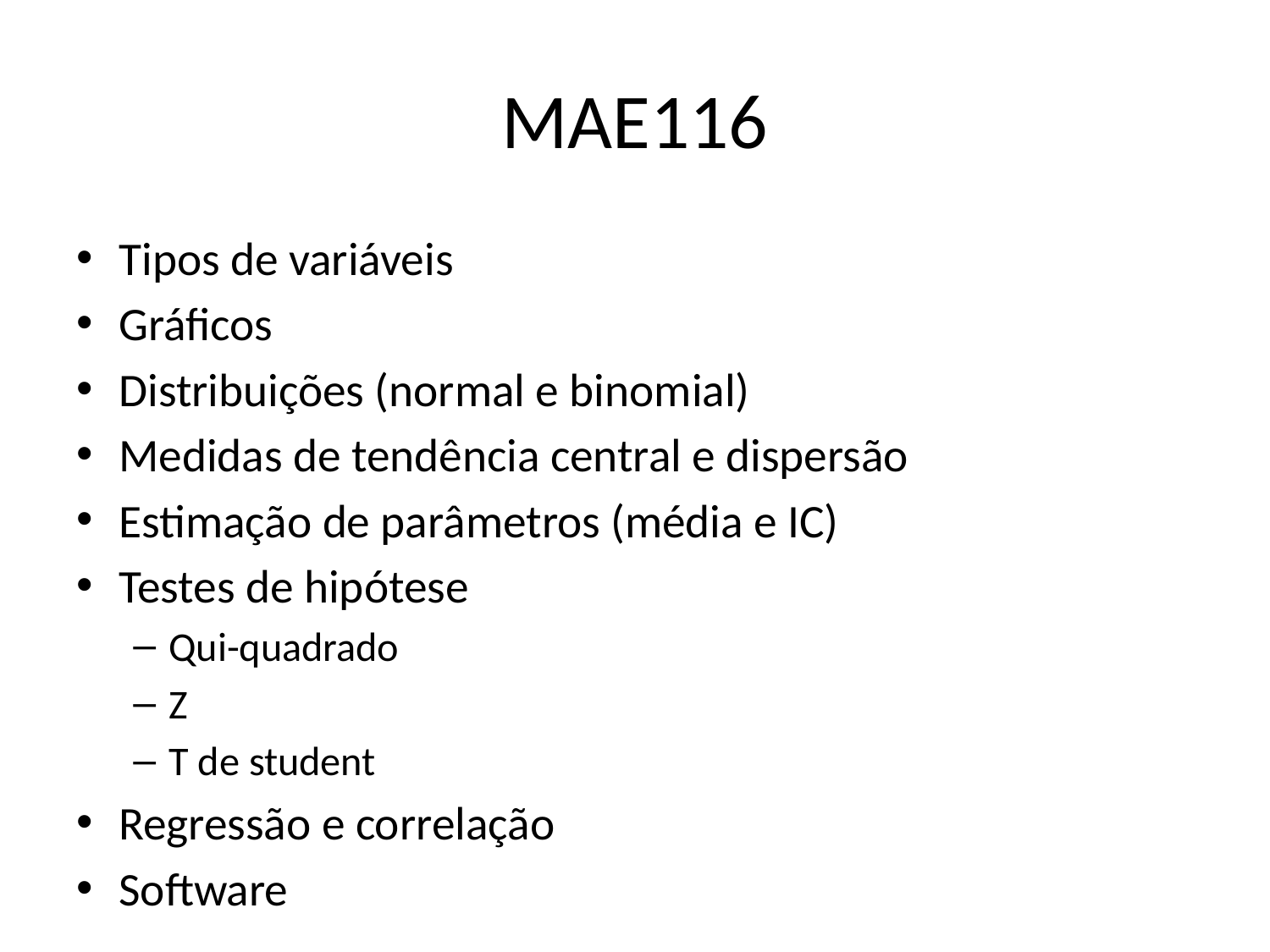

# MAE116
Tipos de variáveis
Gráficos
Distribuições (normal e binomial)
Medidas de tendência central e dispersão
Estimação de parâmetros (média e IC)
Testes de hipótese
Qui-quadrado
Z
T de student
Regressão e correlação
Software